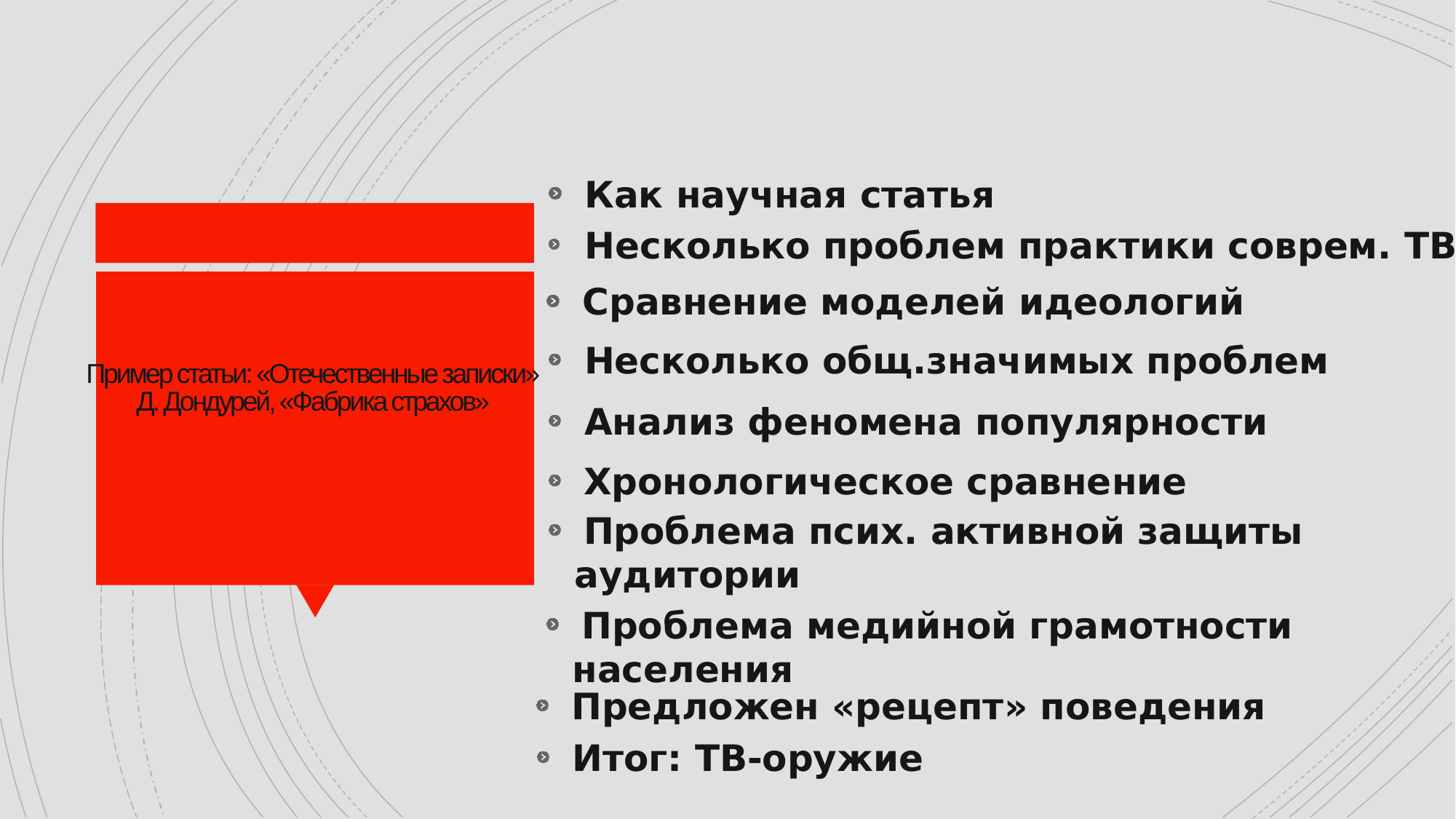

Как научная статья
 Несколько проблем практики соврем. ТВ
 Сравнение моделей идеологий

# Пример статьи: «Отечественные записки» Д. Дондурей, «Фабрика страхов»
 Несколько общ.значимых проблем
 Анализ феномена популярности
 Хронологическое сравнение

 Проблема псих. активной защиты аудитории

 Проблема медийной грамотности населения

 Предложен «рецепт» поведения

 Итог: ТВ-оружие